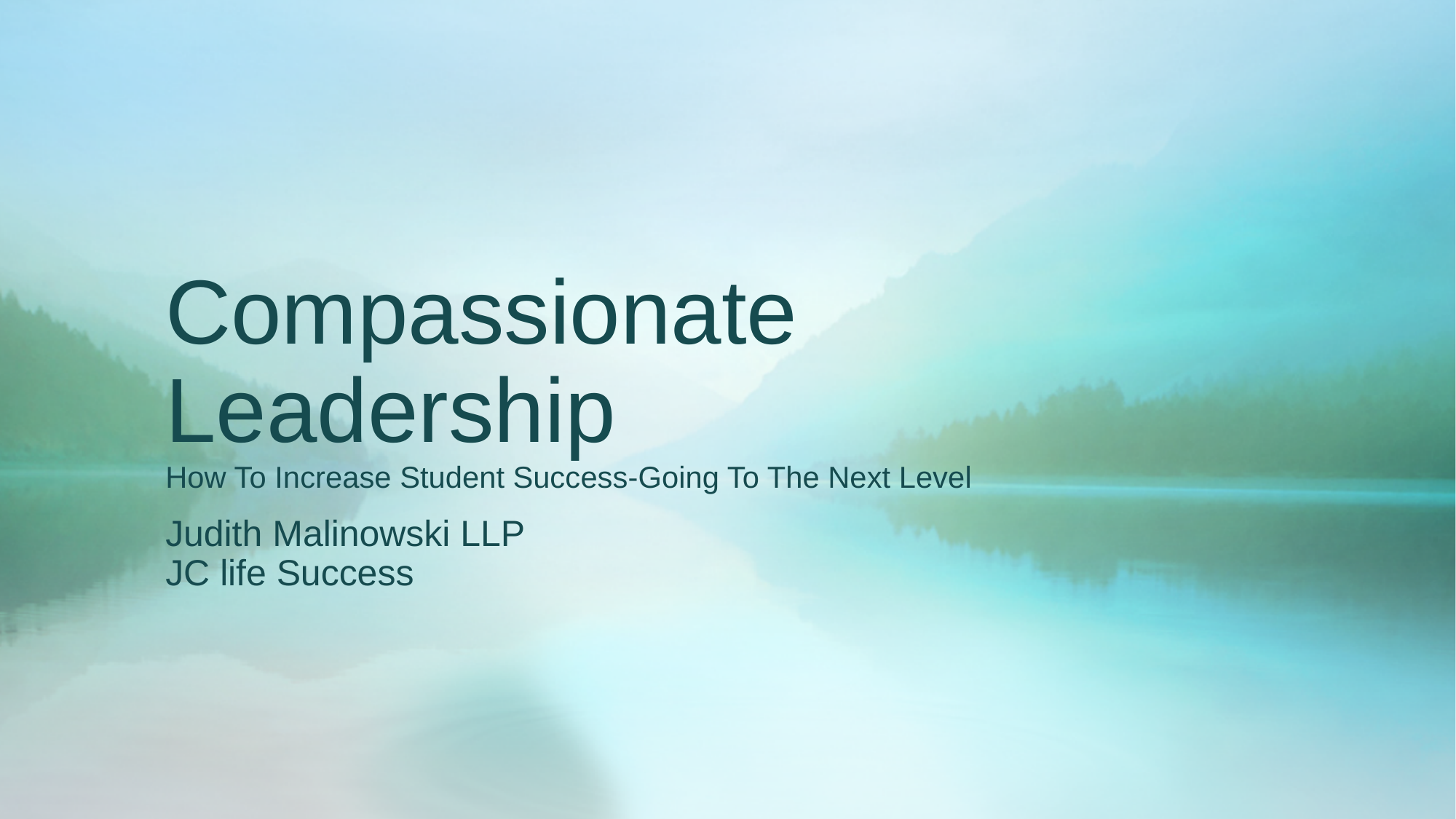

# Compassionate Leadership How To Increase Student Success-Going To The Next Level
Judith Malinowski LLP
JC life Success